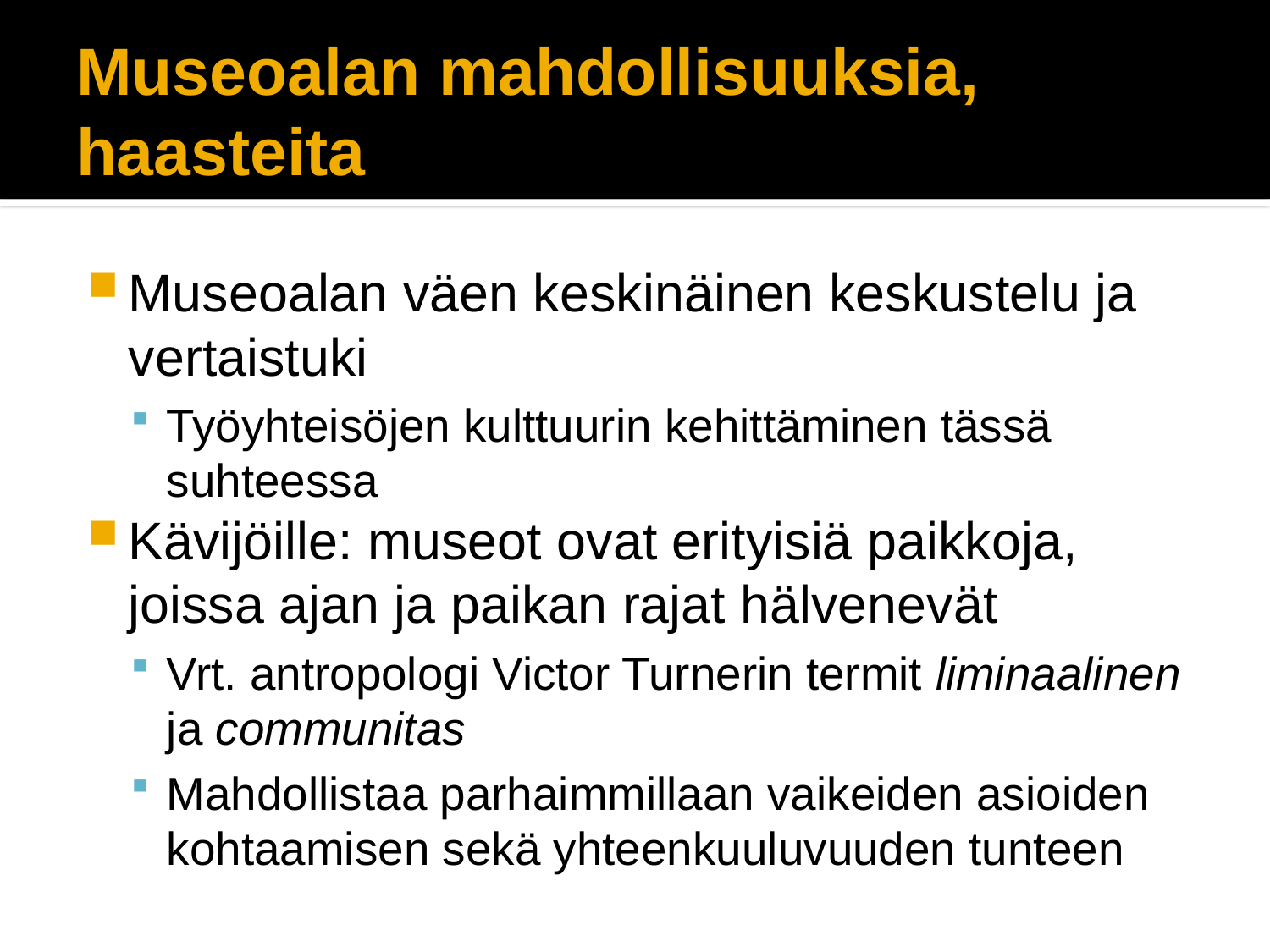

# Museoalan mahdollisuuksia, haasteita
Museoalan väen keskinäinen keskustelu ja vertaistuki
Työyhteisöjen kulttuurin kehittäminen tässä suhteessa
Kävijöille: museot ovat erityisiä paikkoja, joissa ajan ja paikan rajat hälvenevät
Vrt. antropologi Victor Turnerin termit liminaalinen ja communitas
Mahdollistaa parhaimmillaan vaikeiden asioiden kohtaamisen sekä yhteenkuuluvuuden tunteen